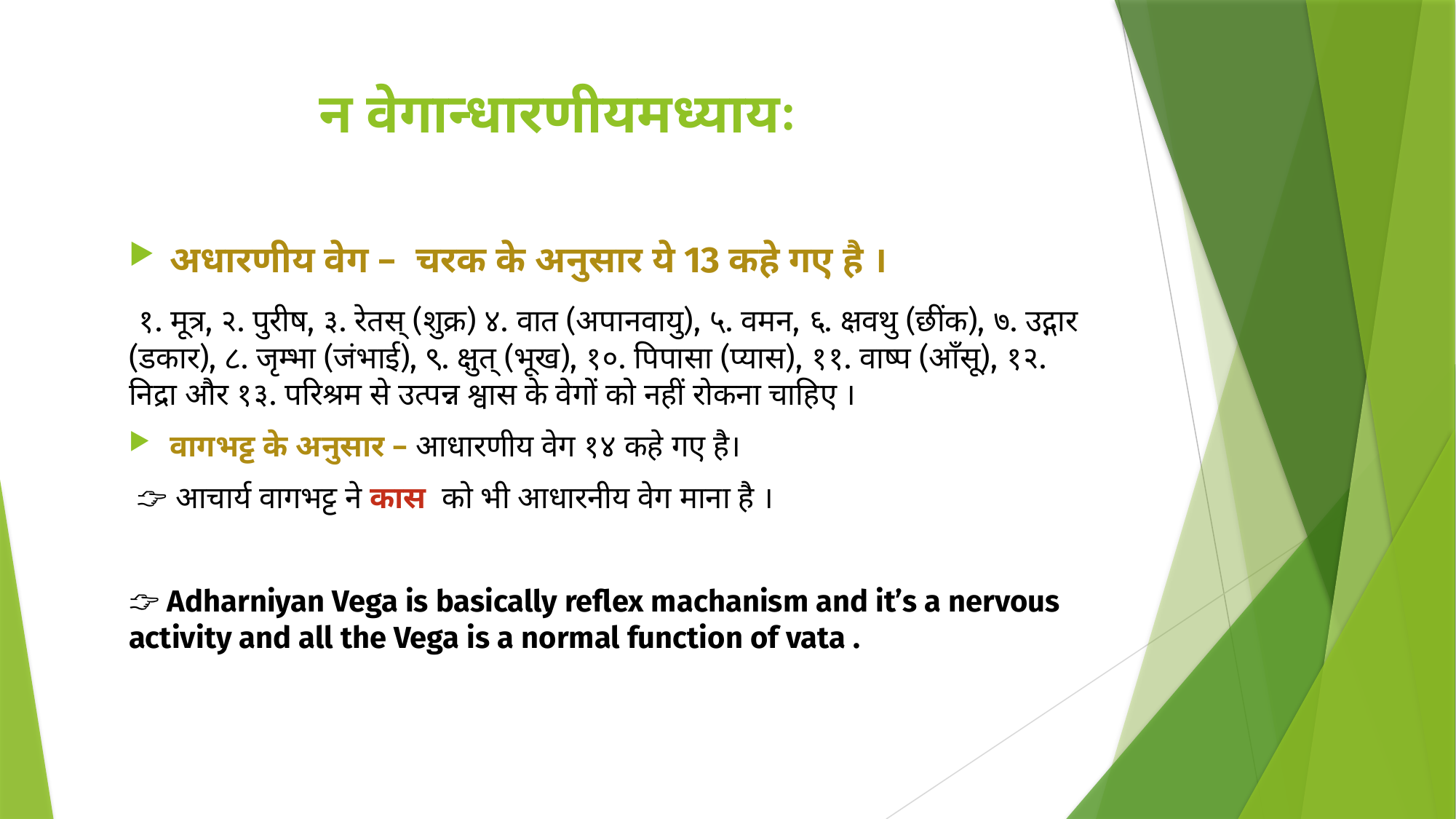

# न वेगान्धारणीयमध्यायः
अधारणीय वेग –  चरक के अनुसार ये 13 कहे गए है ।
 १. मूत्र, २. पुरीष, ३. रेतस् (शुक्र) ४. वात (अपानवायु), ५. वमन, ६. क्षवथु (छींक), ७. उद्गार (डकार), ८. जृम्भा (जंभाई), ९. क्षुत् (भूख), १०. पिपासा (प्यास), ११. वाष्प (आँसू), १२. निद्रा और १३. परिश्रम से उत्पन्न श्वास के वेगों को नहीं रोकना चाहिए ।
वागभट्ट के अनुसार – आधारणीय वेग १४ कहे गए है।
 👉 आचार्य वागभट्ट ने कास  को भी आधारनीय वेग माना है ।

👉 Adharniyan Vega is basically reflex machanism and it’s a nervous activity and all the Vega is a normal function of vata .